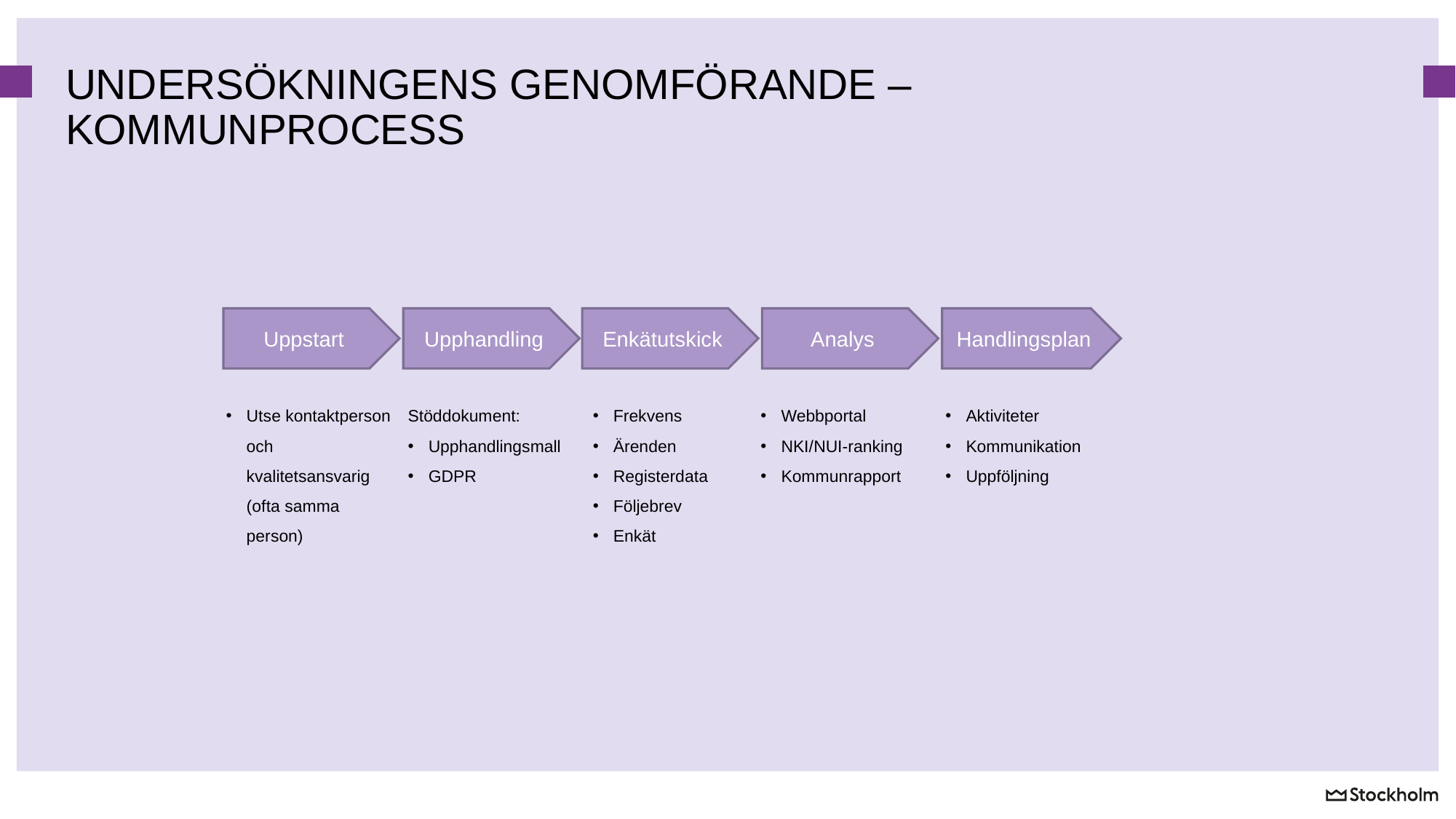

# Undersökningens genomförande – kommunprocess
Analys
Enkätutskick
Upphandling
Uppstart
Handlingsplan
Webbportal
NKI/NUI-ranking
Kommunrapport
Utse kontaktperson och kvalitetsansvarig (ofta samma person)
Aktiviteter
Kommunikation
Uppföljning
Stöddokument:
Upphandlingsmall
GDPR
Frekvens
Ärenden
Registerdata
Följebrev
Enkät